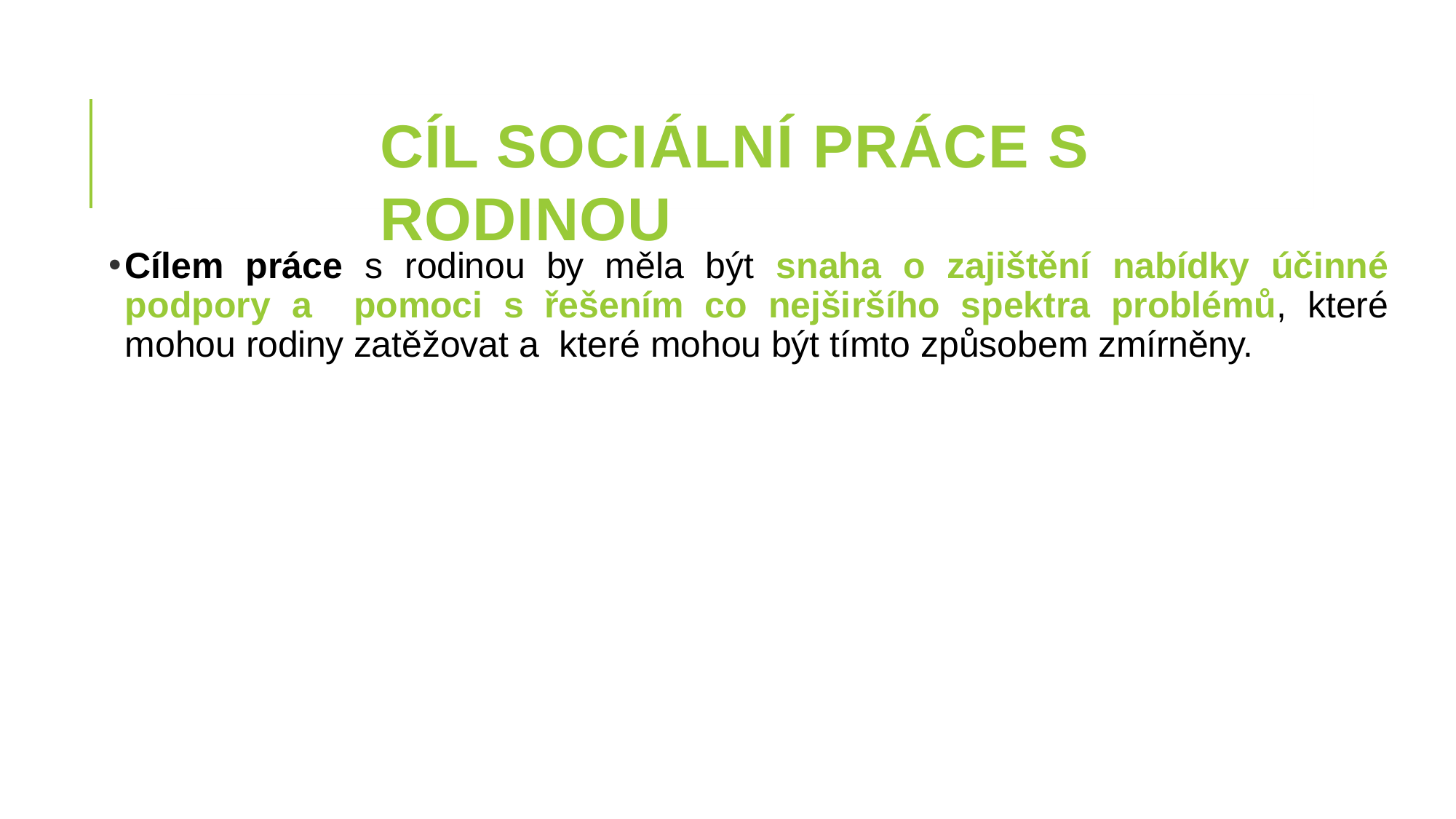

# CÍL SOCIÁLNÍ PRÁCE S RODINOU
Cílem práce s rodinou by měla být snaha o zajištění nabídky účinné podpory a  pomoci s řešením co nejširšího spektra problémů, které mohou rodiny zatěžovat a  které mohou být tímto způsobem zmírněny.